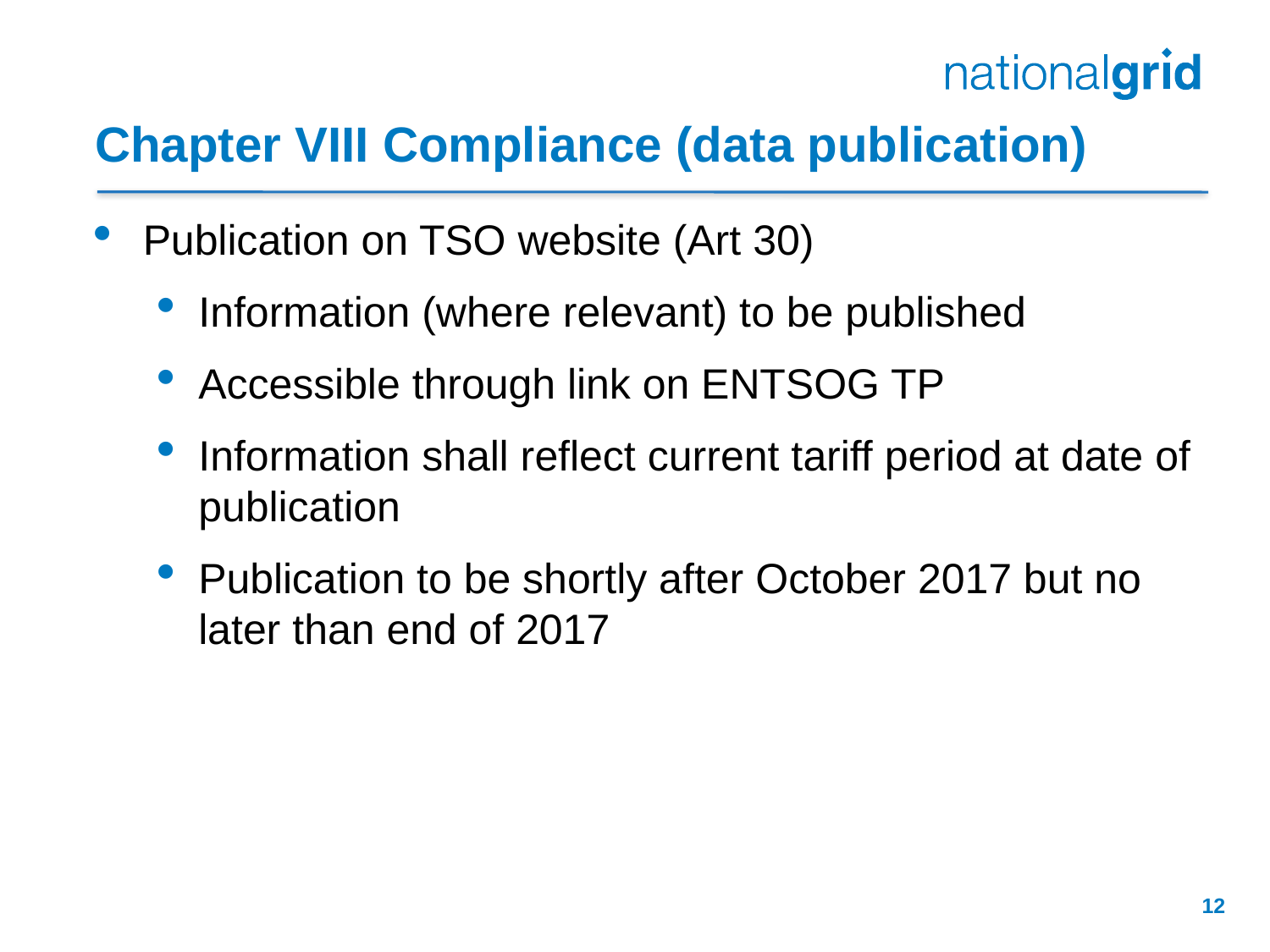

# Chapter VIII Compliance (data publication)
Publication on TSO website (Art 30)
Information (where relevant) to be published
Accessible through link on ENTSOG TP
Information shall reflect current tariff period at date of publication
Publication to be shortly after October 2017 but no later than end of 2017

12